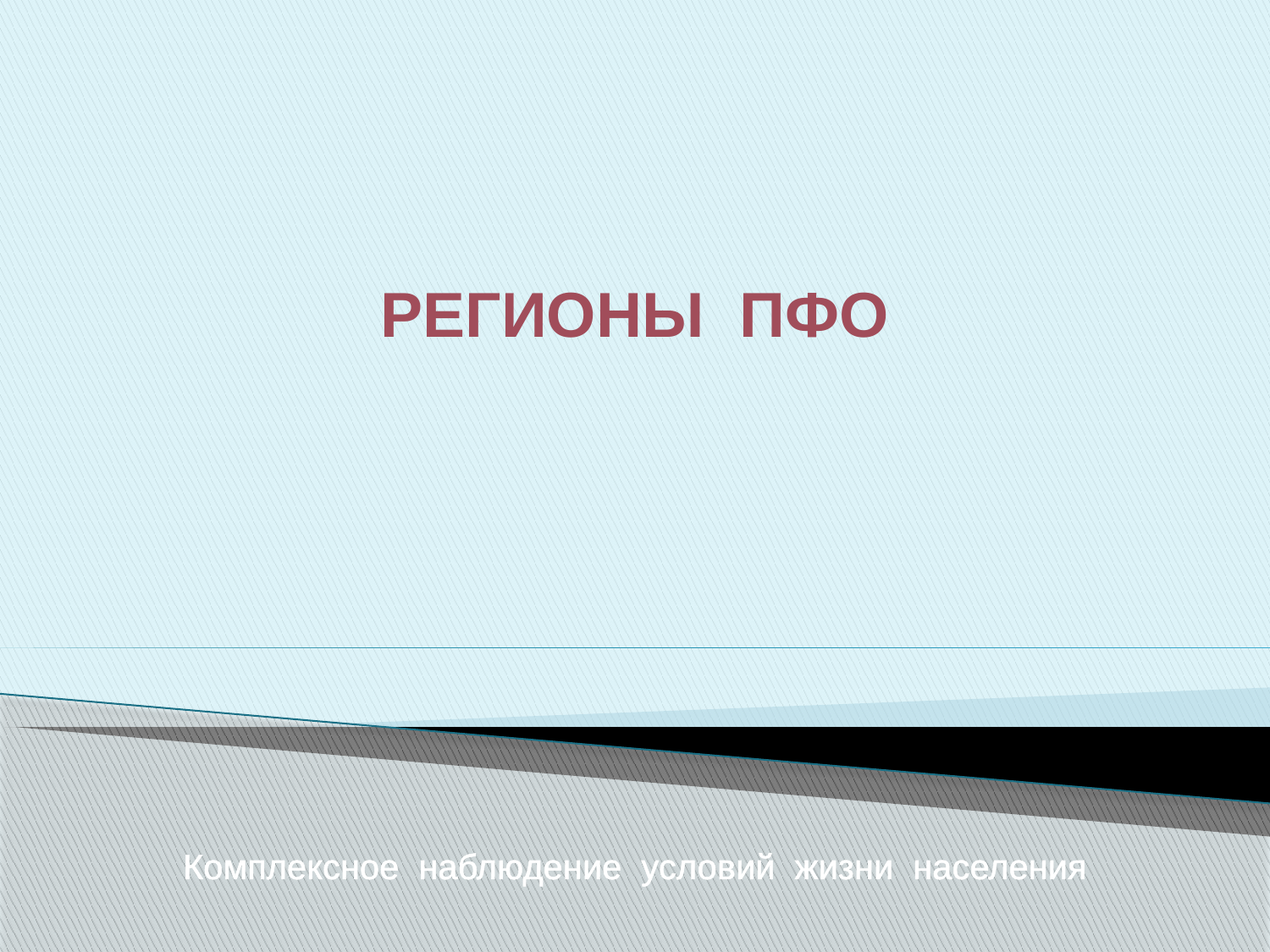

РЕГИОНЫ  ПФО
Комплексное  наблюдение  условий  жизни  населения